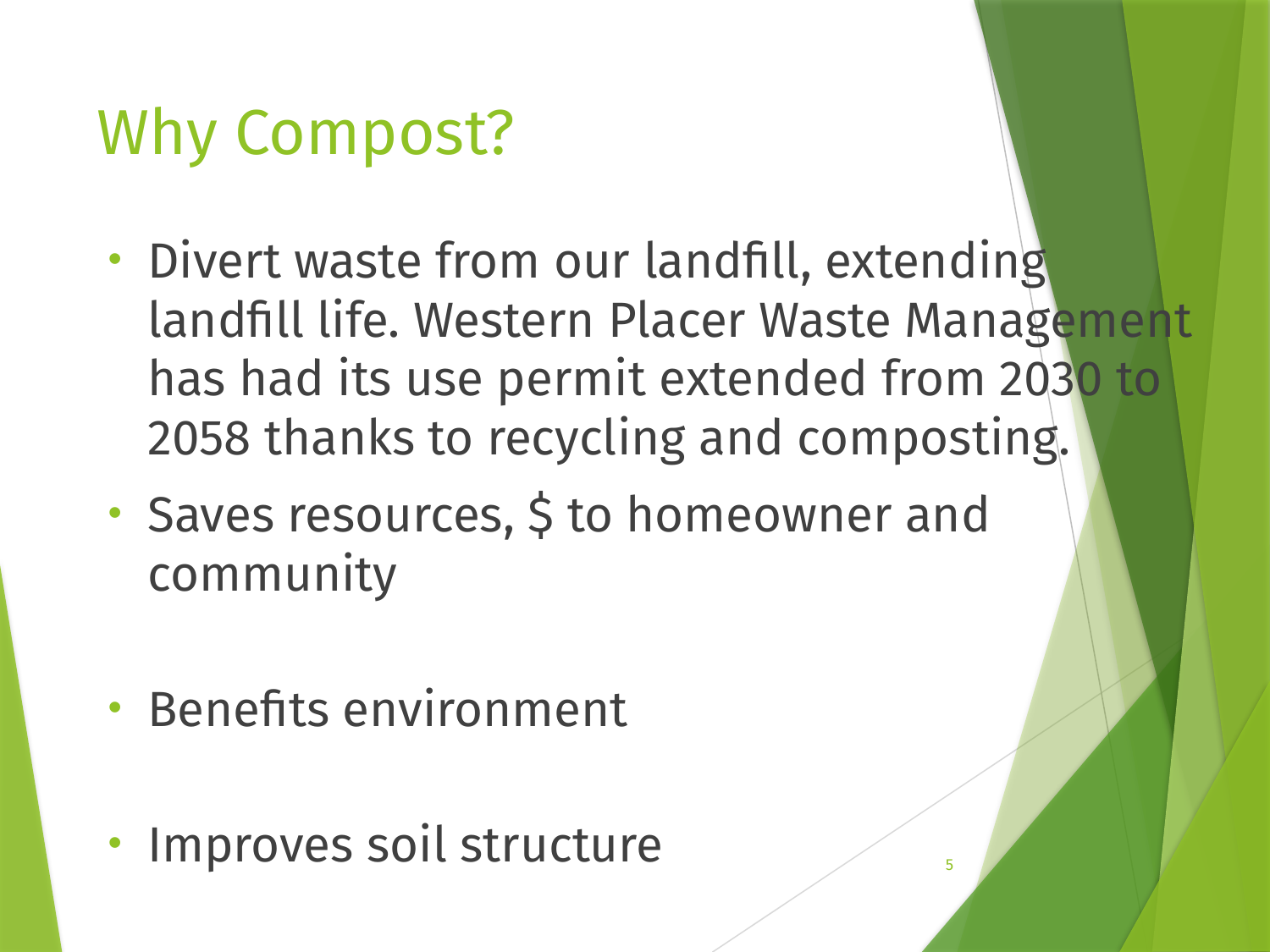

# Why Compost?

Divert waste from our landfill, extending landfill life. Western Placer Waste Management has had its use permit extended from 2030 to 2058 thanks to recycling and composting.
Saves resources, $ to homeowner and community

Benefits environment

Improves soil structure
5